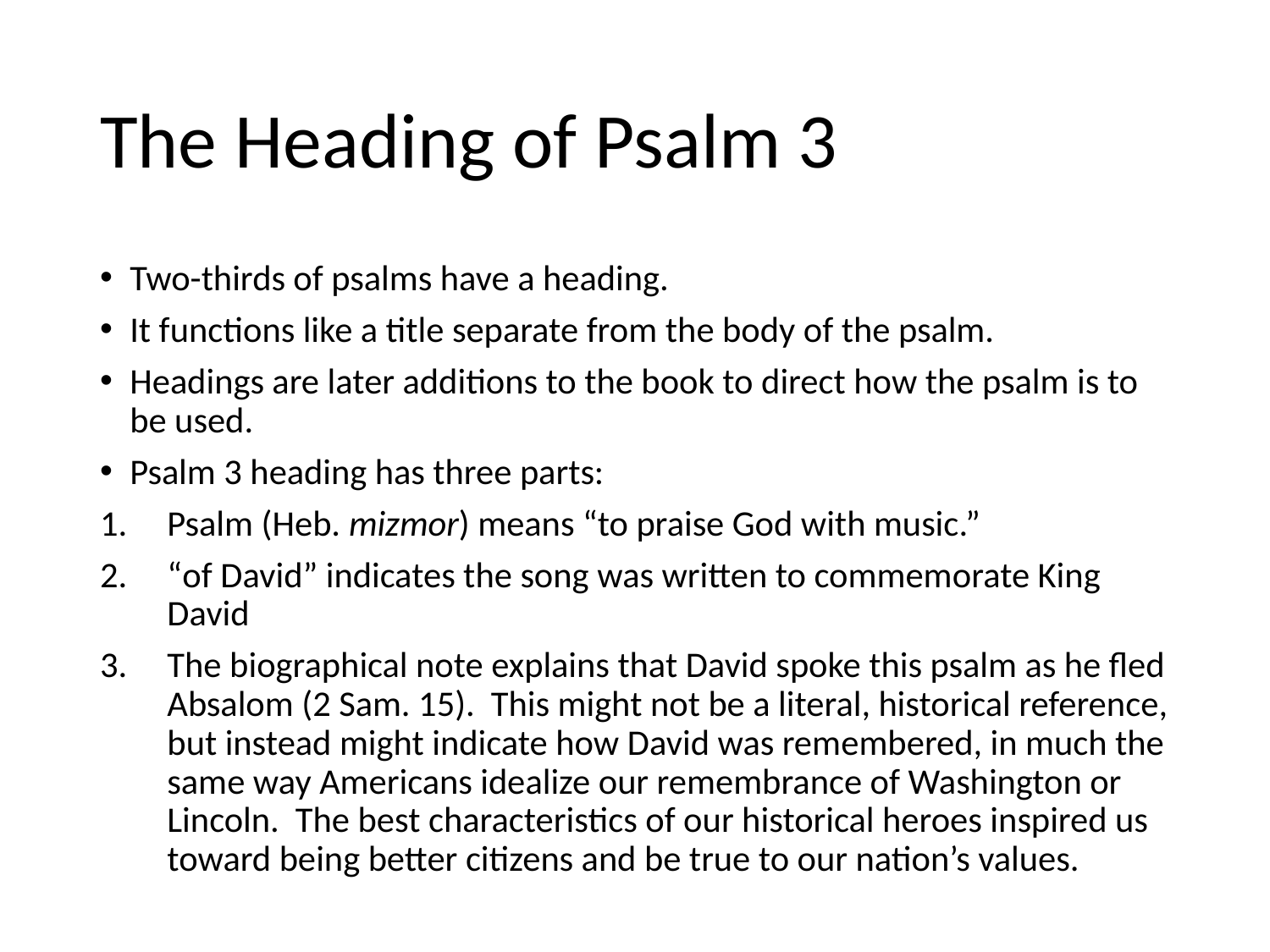

# The Heading of Psalm 3
Two-thirds of psalms have a heading.
It functions like a title separate from the body of the psalm.
Headings are later additions to the book to direct how the psalm is to be used.
Psalm 3 heading has three parts:
Psalm (Heb. mizmor) means “to praise God with music.”
“of David” indicates the song was written to commemorate King David
The biographical note explains that David spoke this psalm as he fled Absalom (2 Sam. 15).  This might not be a literal, historical reference, but instead might indicate how David was remembered, in much the same way Americans idealize our remembrance of Washington or Lincoln.  The best characteristics of our historical heroes inspired us toward being better citizens and be true to our nation’s values.